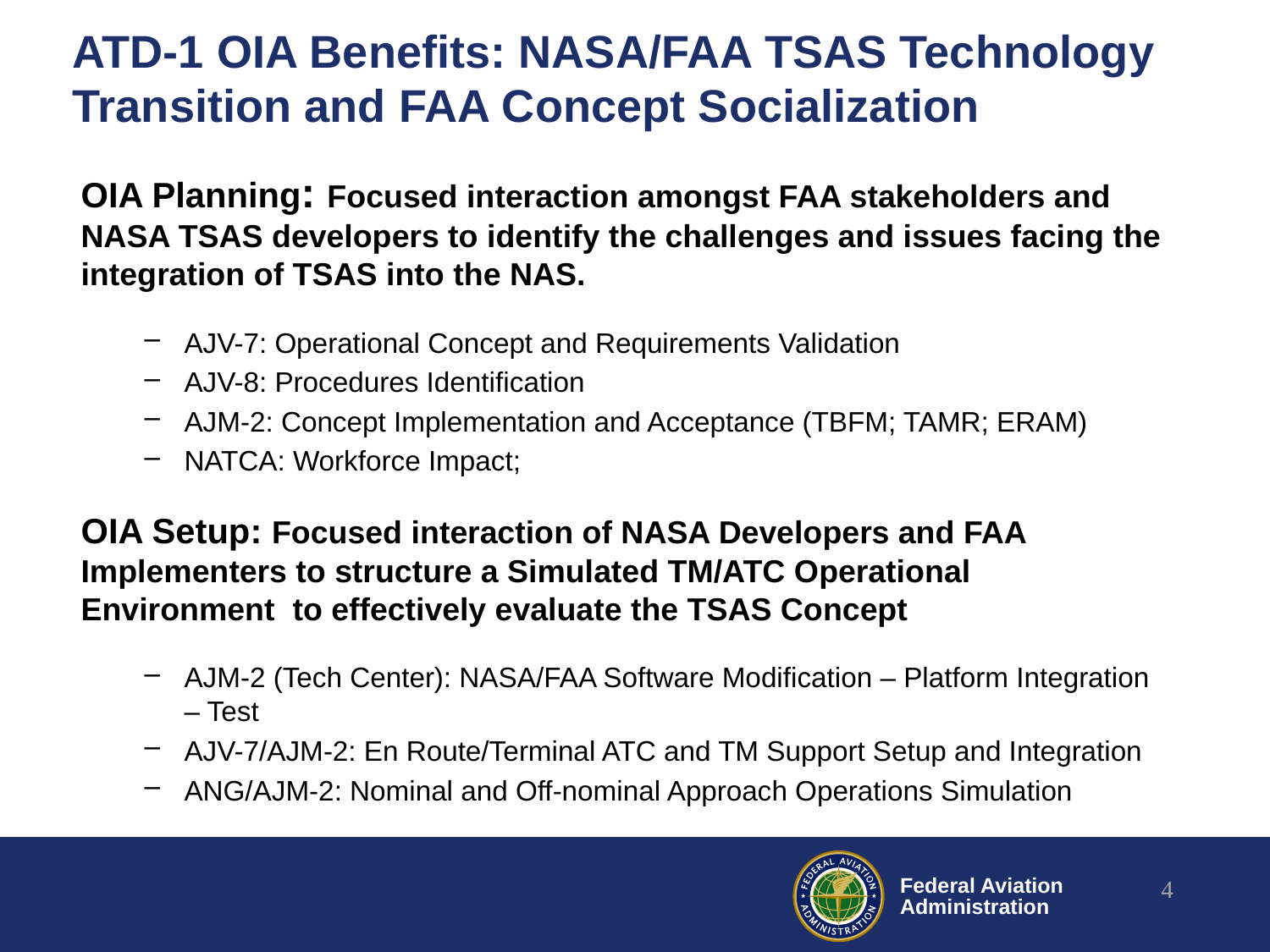

# ATD-1 OIA Benefits: NASA/FAA TSAS Technology Transition and FAA Concept Socialization
OIA Planning: Focused interaction amongst FAA stakeholders and NASA TSAS developers to identify the challenges and issues facing the integration of TSAS into the NAS.

AJV-7: Operational Concept and Requirements Validation
AJV-8: Procedures Identification
AJM-2: Concept Implementation and Acceptance (TBFM; TAMR; ERAM)
NATCA: Workforce Impact;

OIA Setup: Focused interaction of NASA Developers and FAA Implementers to structure a Simulated TM/ATC Operational Environment  to effectively evaluate the TSAS Concept

AJM-2 (Tech Center): NASA/FAA Software Modification – Platform Integration – Test
AJV-7/AJM-2: En Route/Terminal ATC and TM Support Setup and Integration
ANG/AJM-2: Nominal and Off-nominal Approach Operations Simulation

4